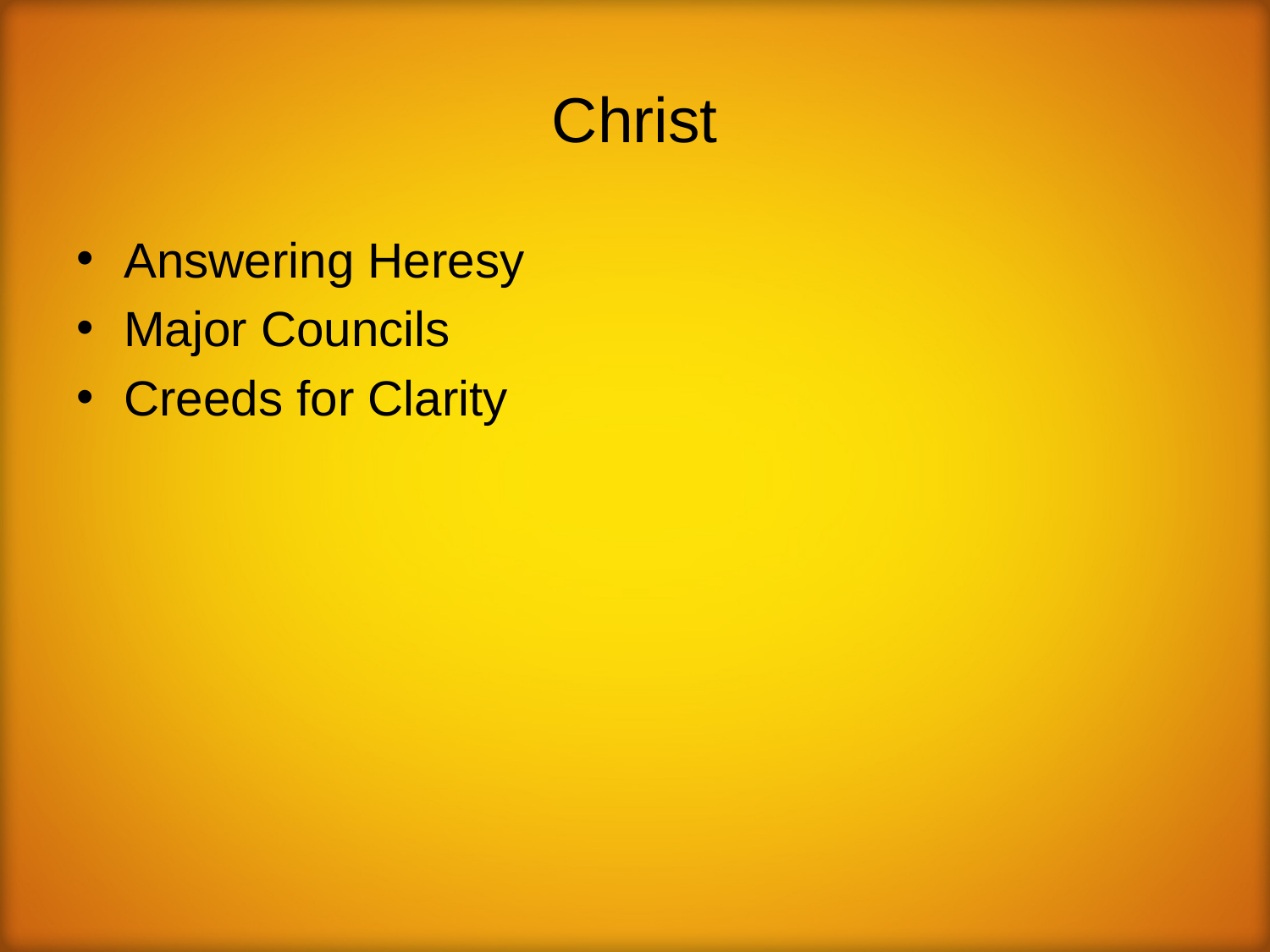

# Christ
Answering Heresy
Major Councils
Creeds for Clarity